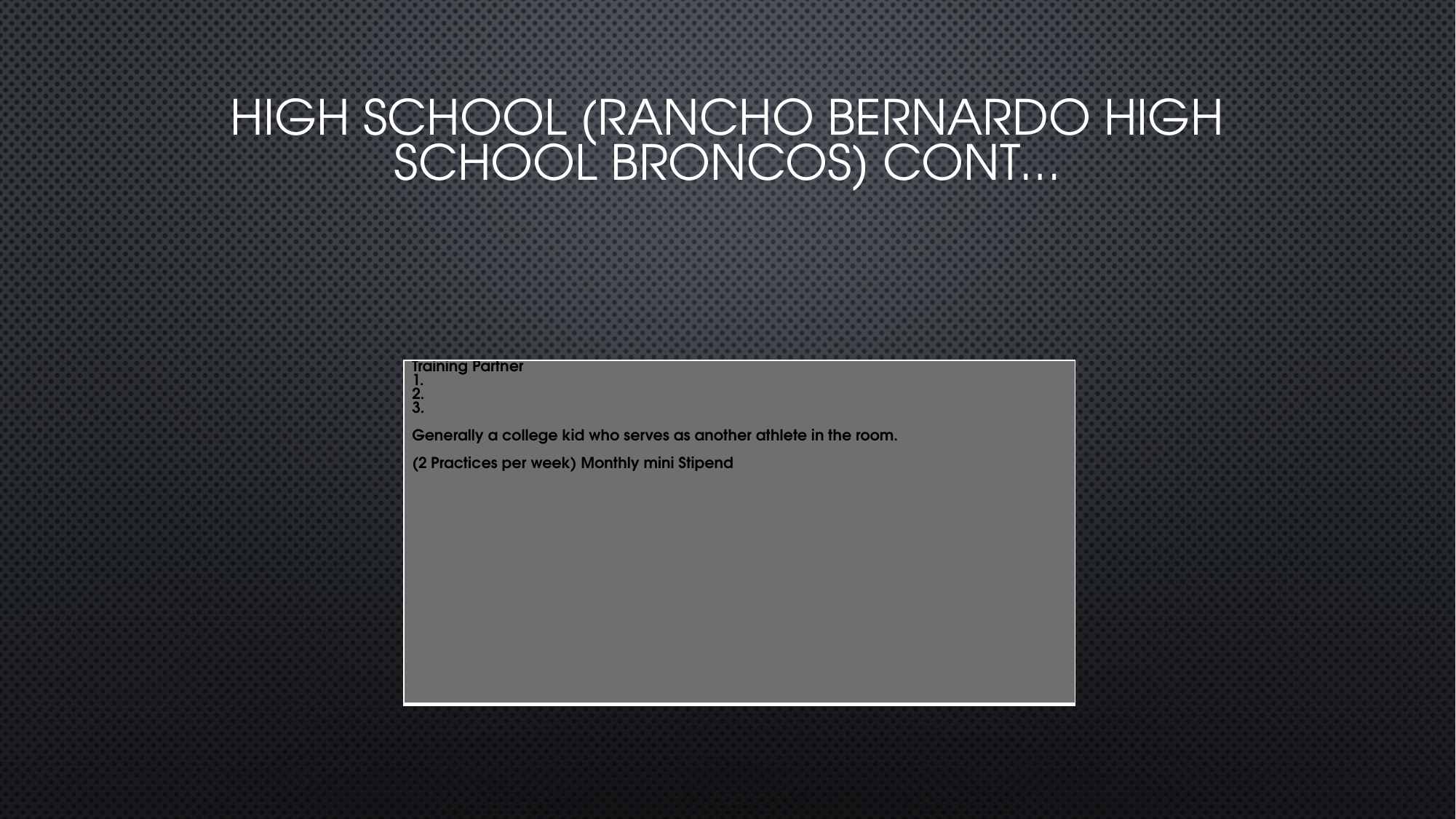

# High School (Rancho Bernardo High School Broncos) Cont…
| Training Partner 1. 2. 3.   Generally a college kid who serves as another athlete in the room.   (2 Practices per week) Monthly mini Stipend |
| --- |